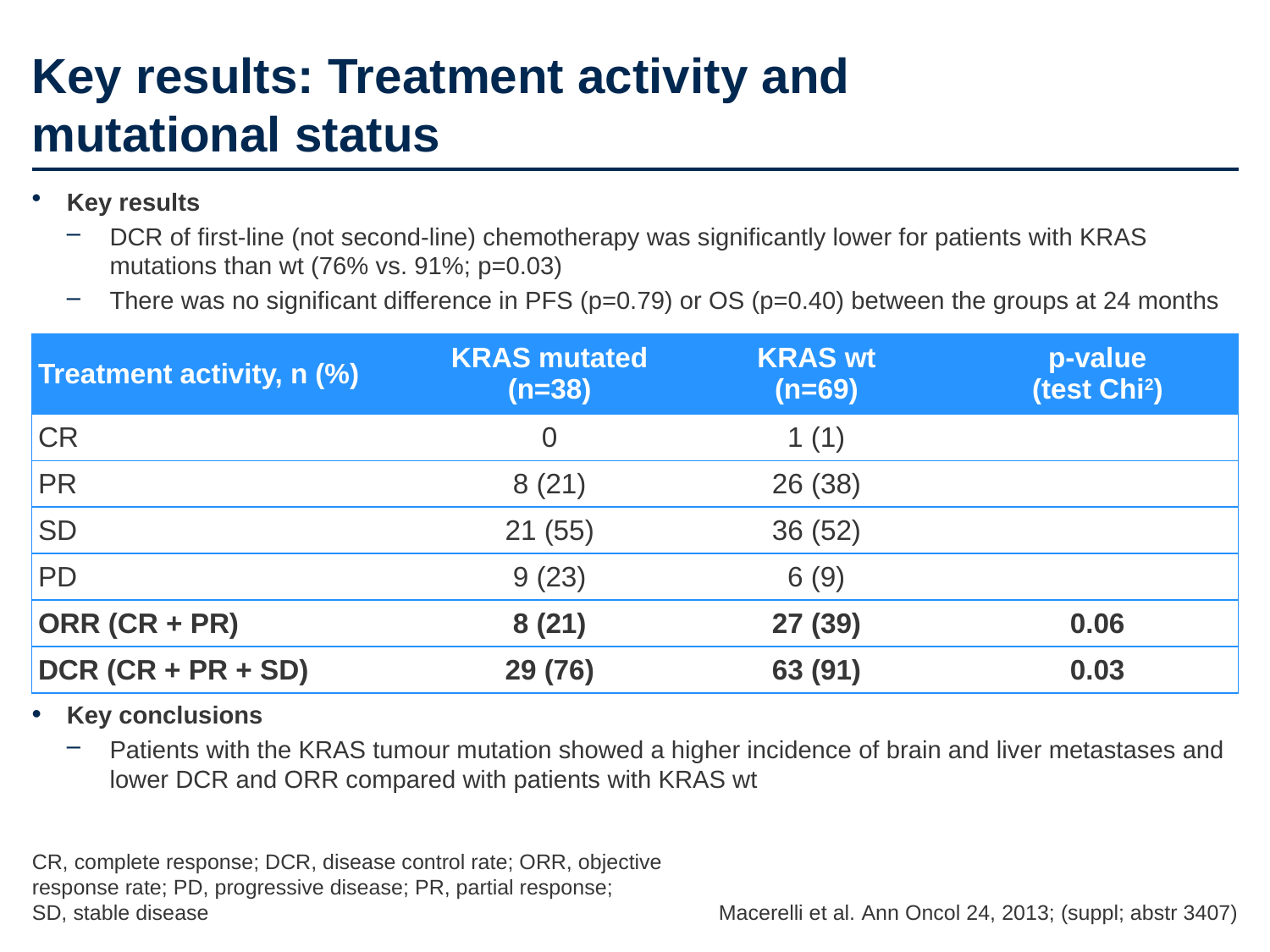

# Key results: Treatment activity and mutational status
Key results
DCR of first-line (not second-line) chemotherapy was significantly lower for patients with KRAS mutations than wt (76% vs. 91%; p=0.03)
There was no significant difference in PFS (p=0.79) or OS (p=0.40) between the groups at 24 months

Key conclusions
Patients with the KRAS tumour mutation showed a higher incidence of brain and liver metastases and lower DCR and ORR compared with patients with KRAS wt
| Treatment activity, n (%) | KRAS mutated (n=38) | KRAS wt (n=69) | p-value (test Chi2) |
| --- | --- | --- | --- |
| CR | 0 | 1 (1) |  |
| PR | 8 (21) | 26 (38) |  |
| SD | 21 (55) | 36 (52) |  |
| PD | 9 (23) | 6 (9) |  |
| ORR (CR + PR) | 8 (21) | 27 (39) | 0.06 |
| DCR (CR + PR + SD) | 29 (76) | 63 (91) | 0.03 |
CR, complete response; DCR, disease control rate; ORR, objective response rate; PD, progressive disease; PR, partial response;
SD, stable disease
Macerelli et al. Ann Oncol 24, 2013; (suppl; abstr 3407)